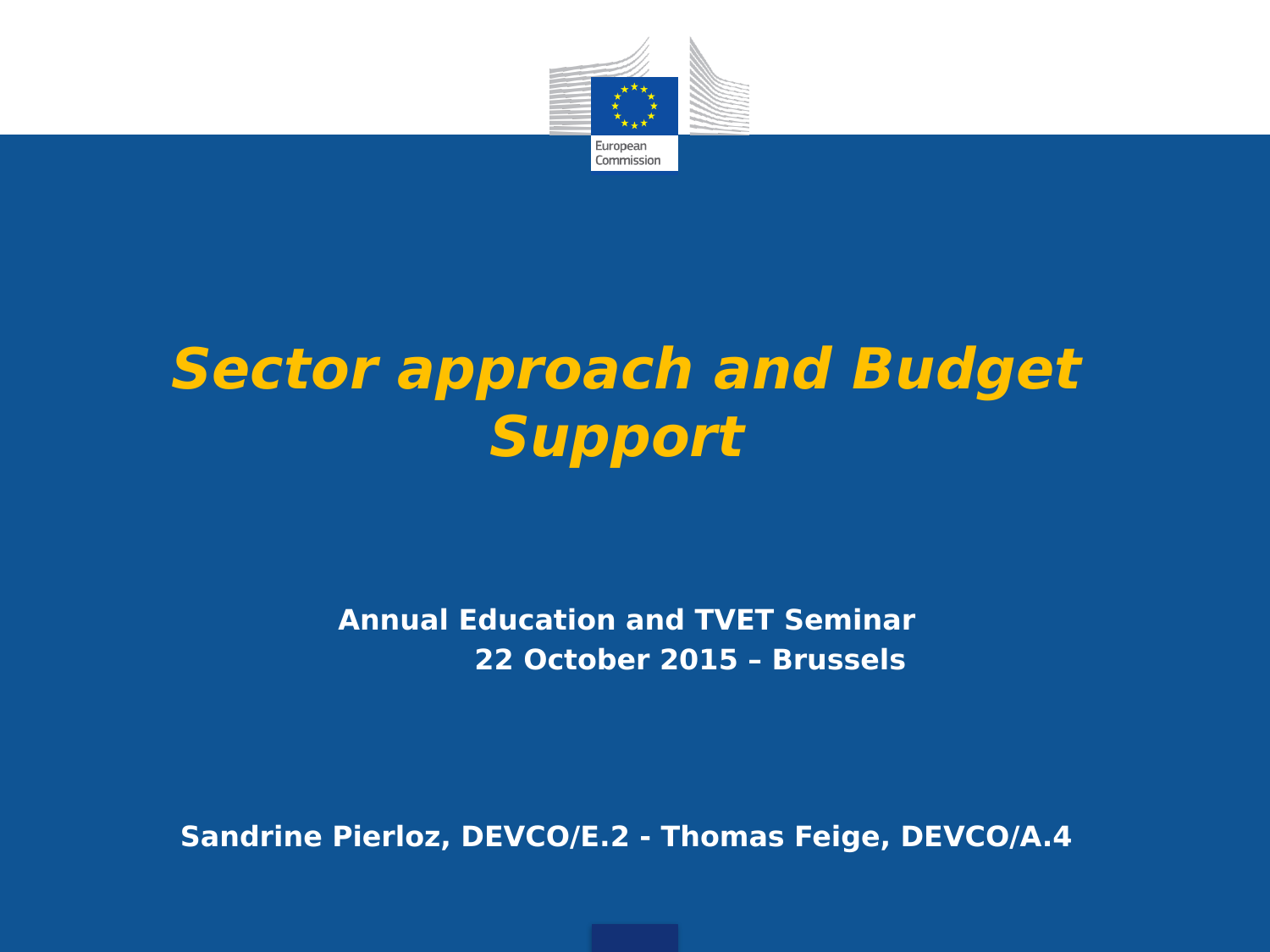

Sector approach and Budget Support

Annual Education and TVET Seminar
	22 October 2015 – Brussels

Sandrine Pierloz, DEVCO/E.2 - Thomas Feige, DEVCO/A.4